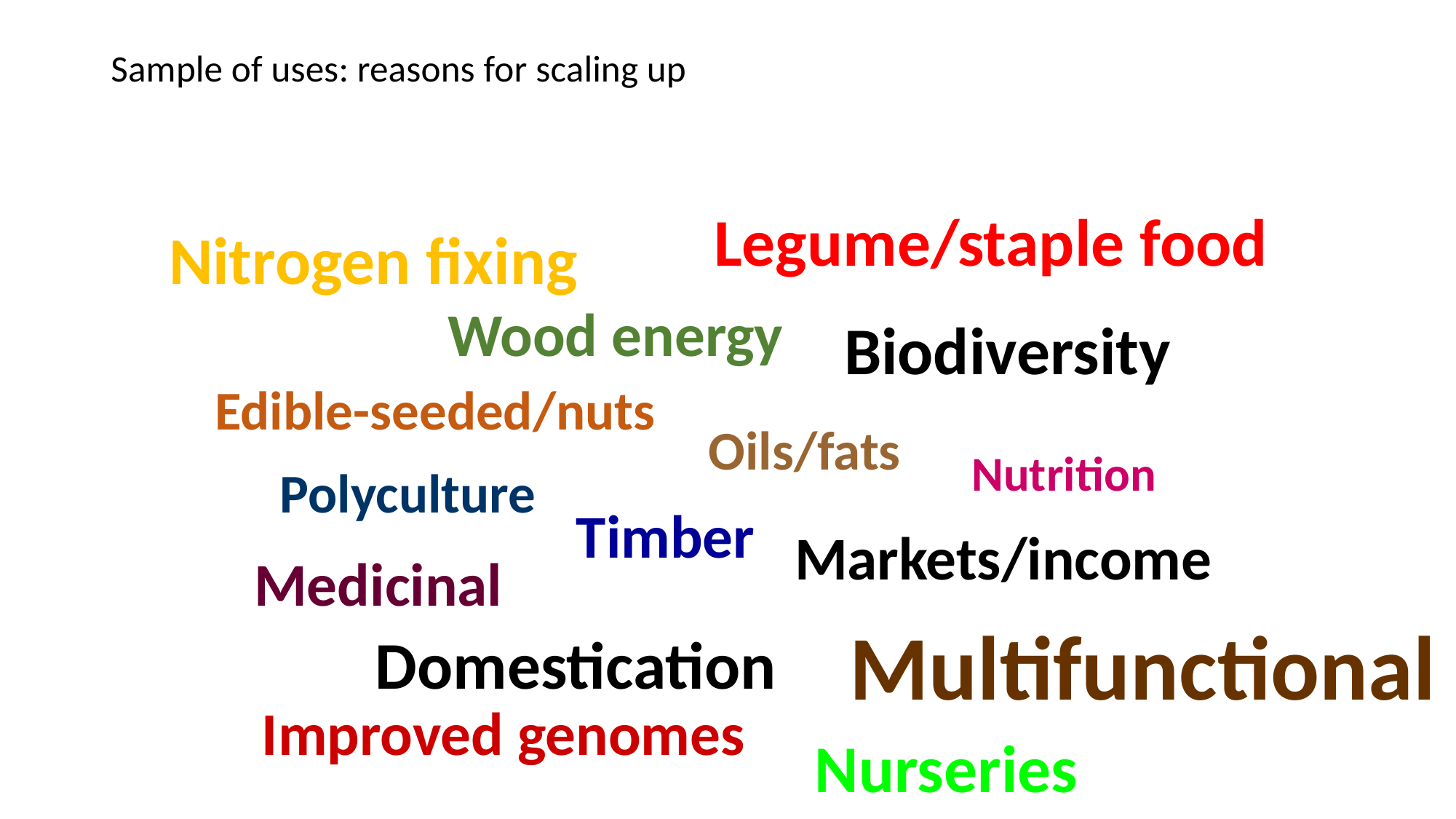

# Sample of uses: reasons for scaling up
Legume/staple food
Nitrogen fixing
Wood energy
Biodiversity
Edible-seeded/nuts
Oils/fats
Nutrition
Polyculture
Timber
Markets/income
Medicinal
Multifunctional
Domestication
Improved genomes
Nurseries